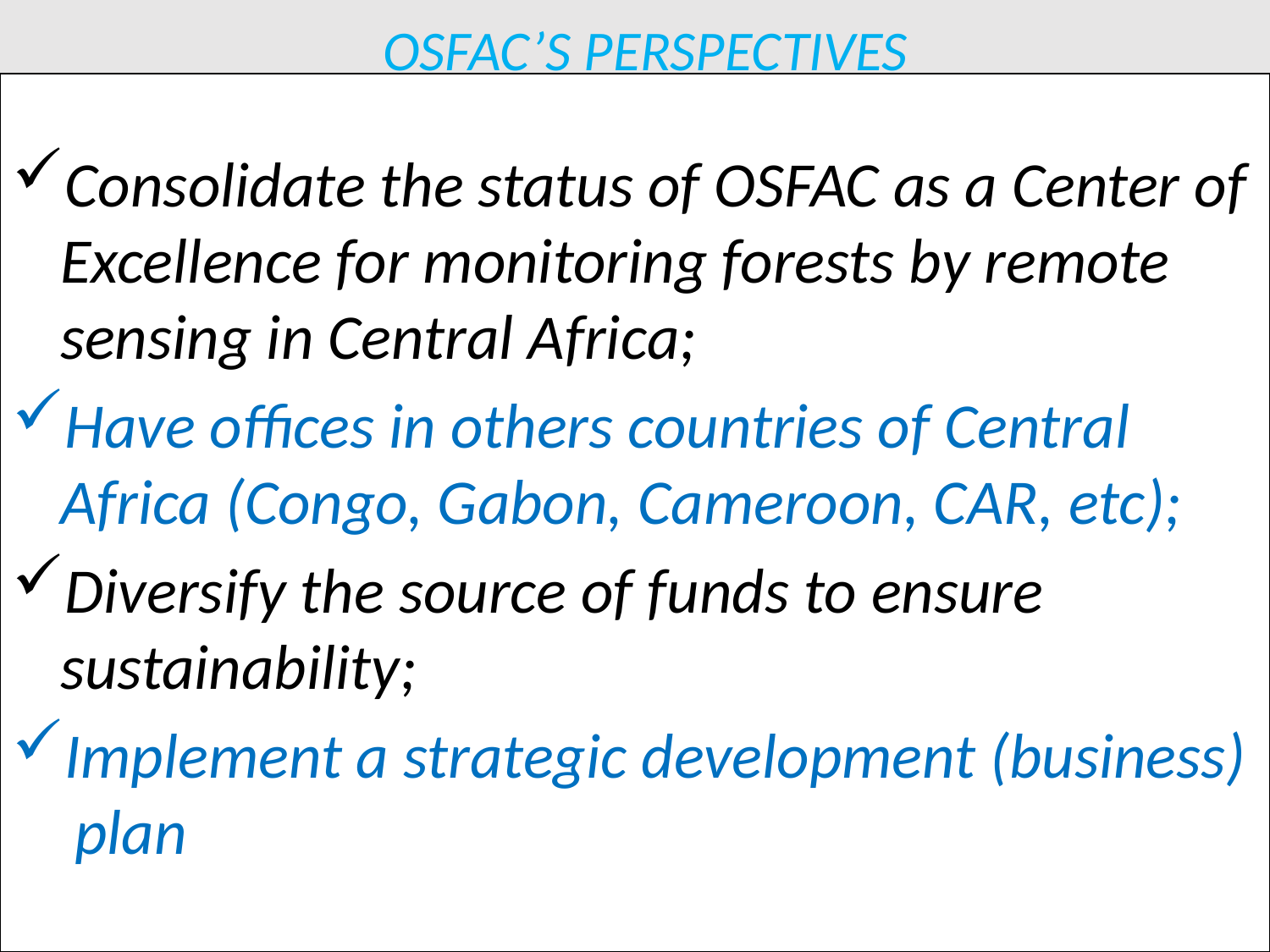

OSFAC’S PERSPECTIVES

Consolidate the status of OSFAC as a Center of Excellence for monitoring forests by remote sensing in Central Africa;
Have offices in others countries of Central Africa (Congo, Gabon, Cameroon, CAR, etc);
Diversify the source of funds to ensure sustainability;
Implement a strategic development (business)  plan